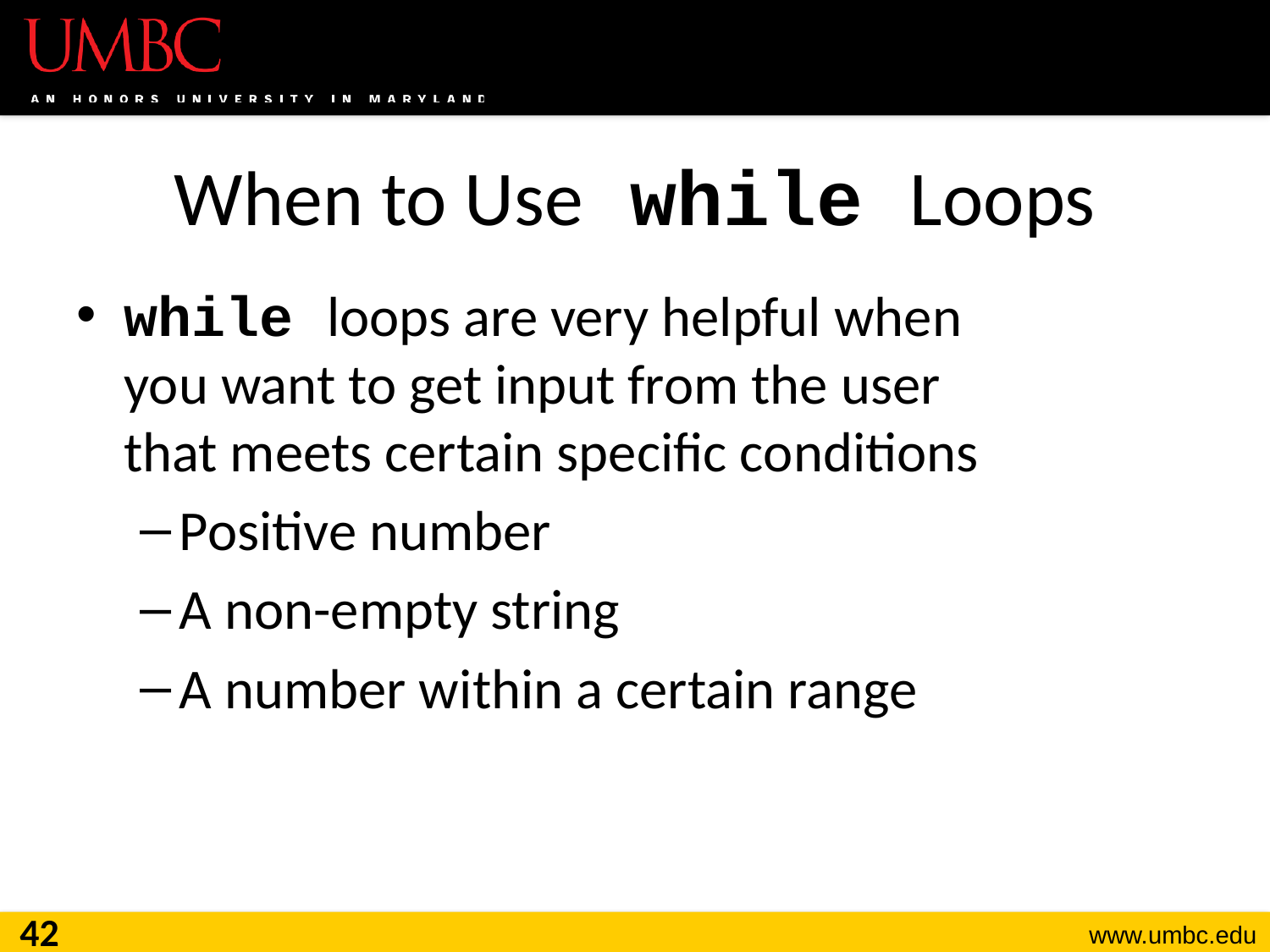

# When to Use while Loops
while loops are very helpful when
you want to get input from the user
that meets certain specific conditions
Positive number
A non-empty string
A number within a certain range
42